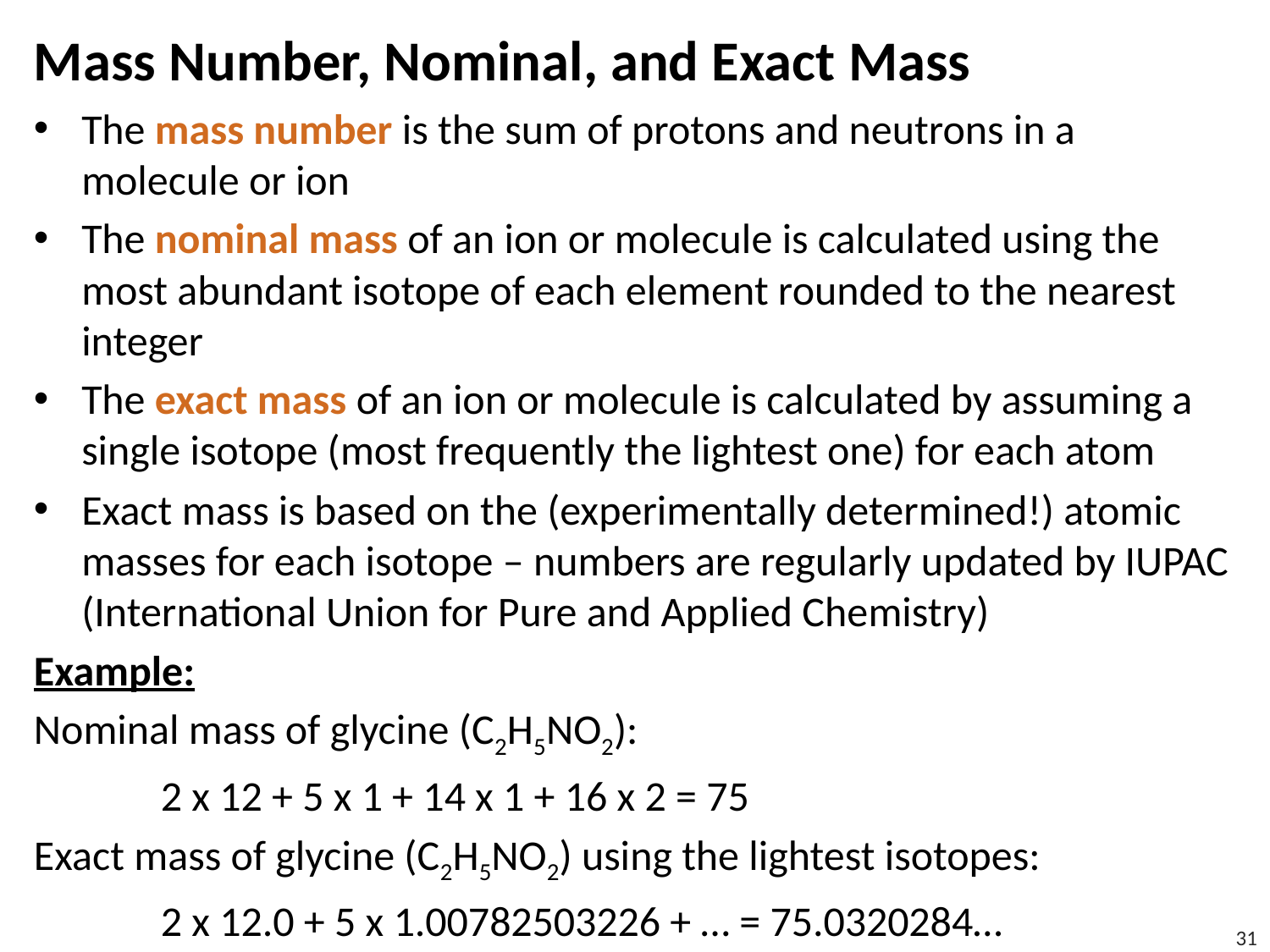

# Mass Number, Nominal, and Exact Mass
The mass number is the sum of protons and neutrons in a molecule or ion
The nominal mass of an ion or molecule is calculated using the most abundant isotope of each element rounded to the nearest integer
The exact mass of an ion or molecule is calculated by assuming a single isotope (most frequently the lightest one) for each atom
Exact mass is based on the (experimentally determined!) atomic masses for each isotope – numbers are regularly updated by IUPAC (International Union for Pure and Applied Chemistry)
Example:
Nominal mass of glycine (C2H5NO2):
	2 x 12 + 5 x 1 + 14 x 1 + 16 x 2 = 75
Exact mass of glycine (C2H5NO2) using the lightest isotopes:
	2 x 12.0 + 5 x 1.00782503226 + … = 75.0320284…

31